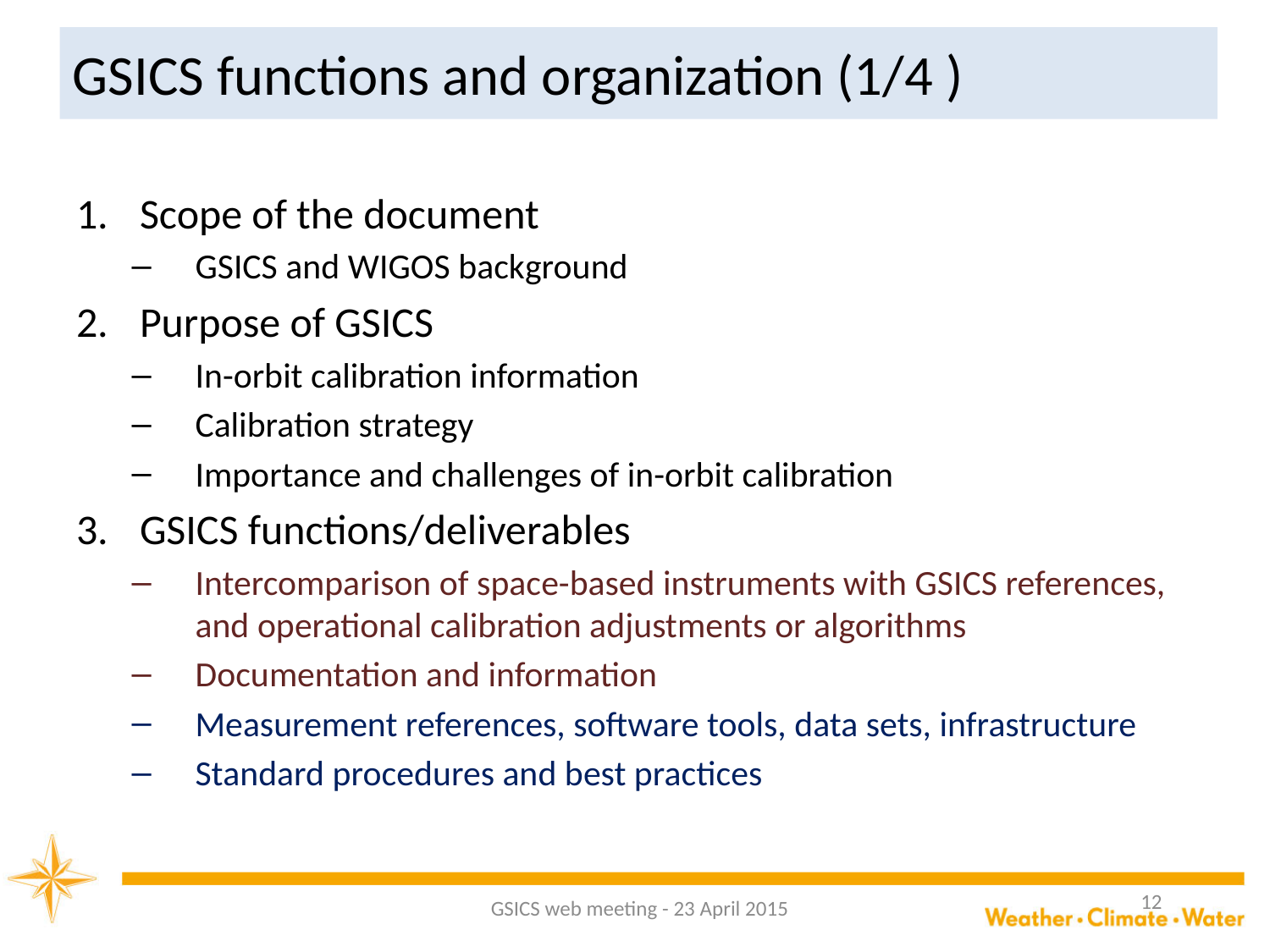

# GSICS functions and organization (1/4 )
Scope of the document
GSICS and WIGOS background
Purpose of GSICS
In-orbit calibration information
Calibration strategy
Importance and challenges of in-orbit calibration
GSICS functions/deliverables
Intercomparison of space-based instruments with GSICS references, and operational calibration adjustments or algorithms
Documentation and information
Measurement references, software tools, data sets, infrastructure
Standard procedures and best practices
12
GSICS web meeting - 23 April 2015